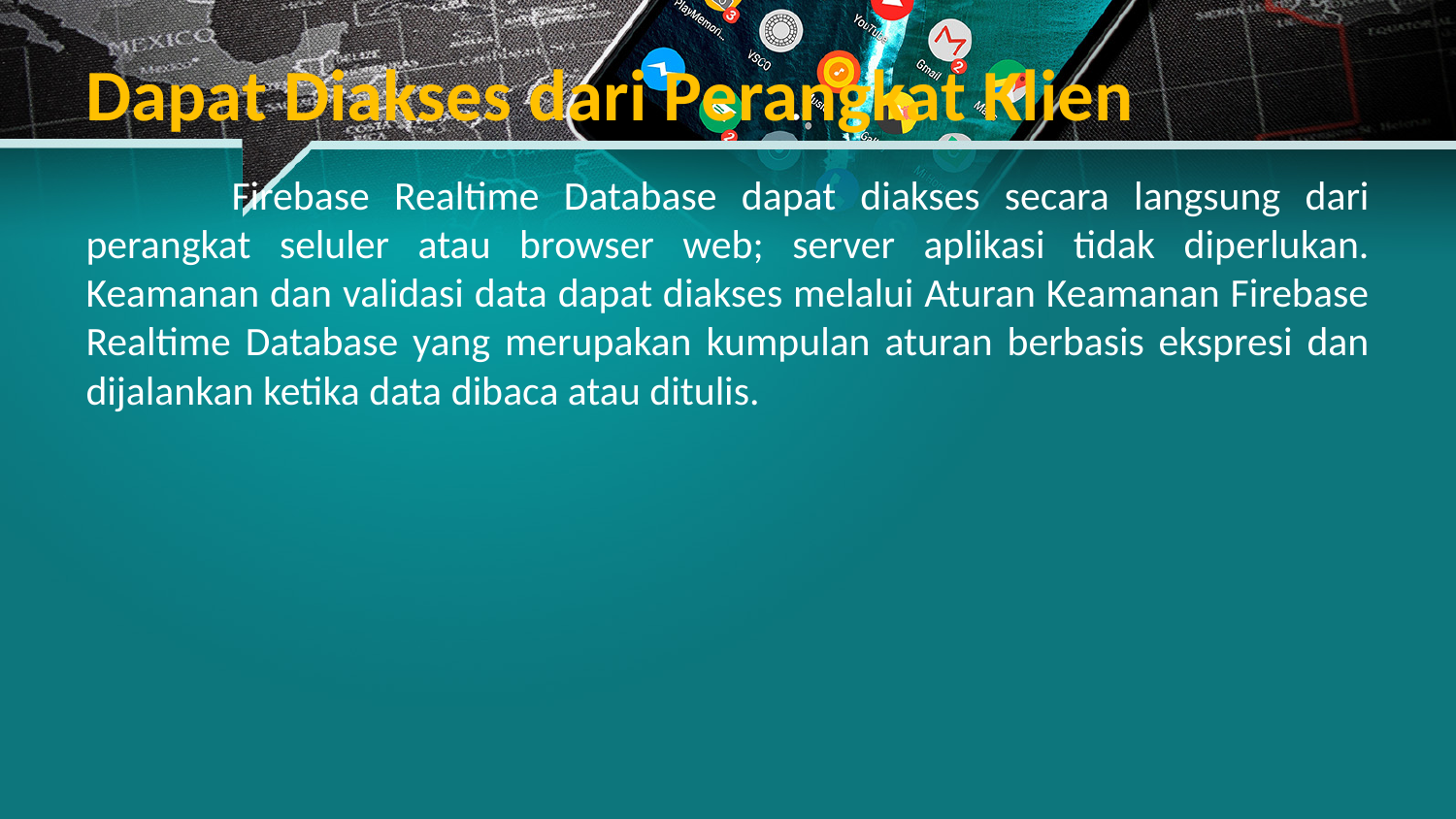

# Dapat Diakses dari Perangkat Klien
	Firebase Realtime Database dapat diakses secara langsung dari perangkat seluler atau browser web; server aplikasi tidak diperlukan. Keamanan dan validasi data dapat diakses melalui Aturan Keamanan Firebase Realtime Database yang merupakan kumpulan aturan berbasis ekspresi dan dijalankan ketika data dibaca atau ditulis.